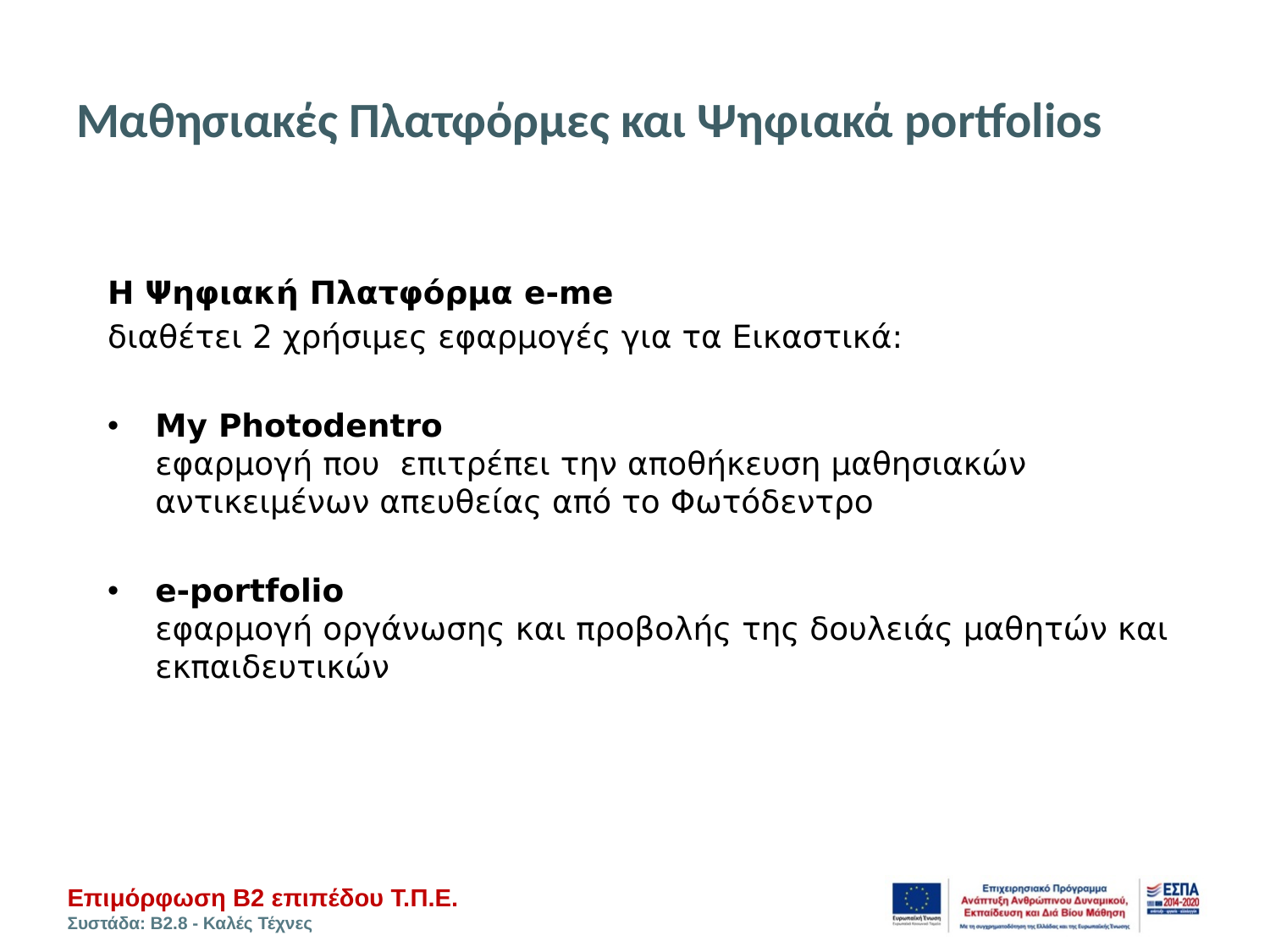

# Μαθησιακές Πλατφόρμες και Ψηφιακά portfolios
Η Ψηφιακή Πλατφόρμα e-me
διαθέτει 2 χρήσιμες εφαρμογές για τα Εικαστικά:

My Photodentro
εφαρμογή που  επιτρέπει την αποθήκευση μαθησιακών αντικειμένων απευθείας από το Φωτόδεντρο

e-portfolio
εφαρμογή οργάνωσης και προβολής της δουλειάς μαθητών και εκπαιδευτικών